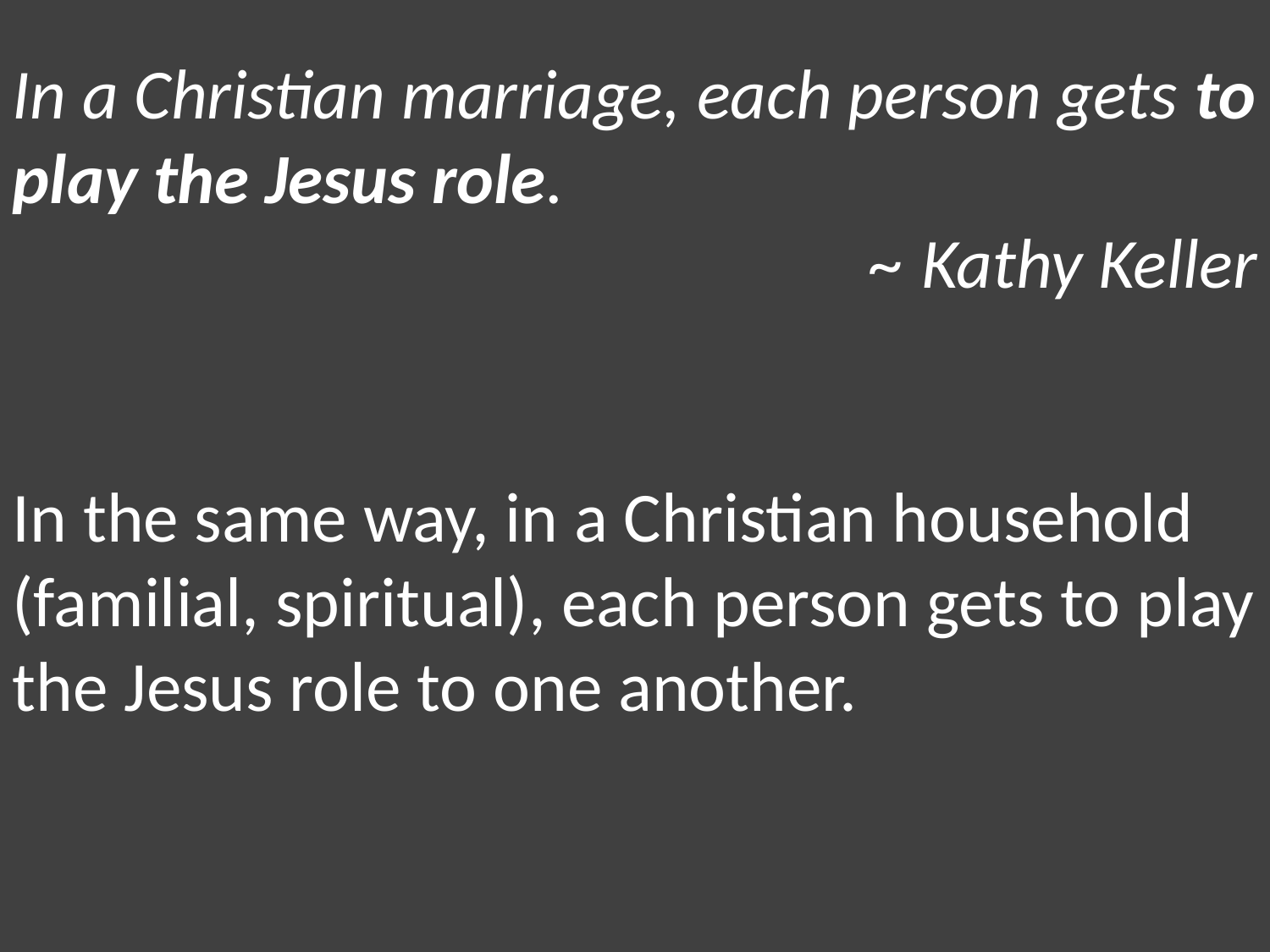

In a Christian marriage, each person gets to play the Jesus role.
~ Kathy Keller

In the same way, in a Christian household (familial, spiritual), each person gets to play the Jesus role to one another.